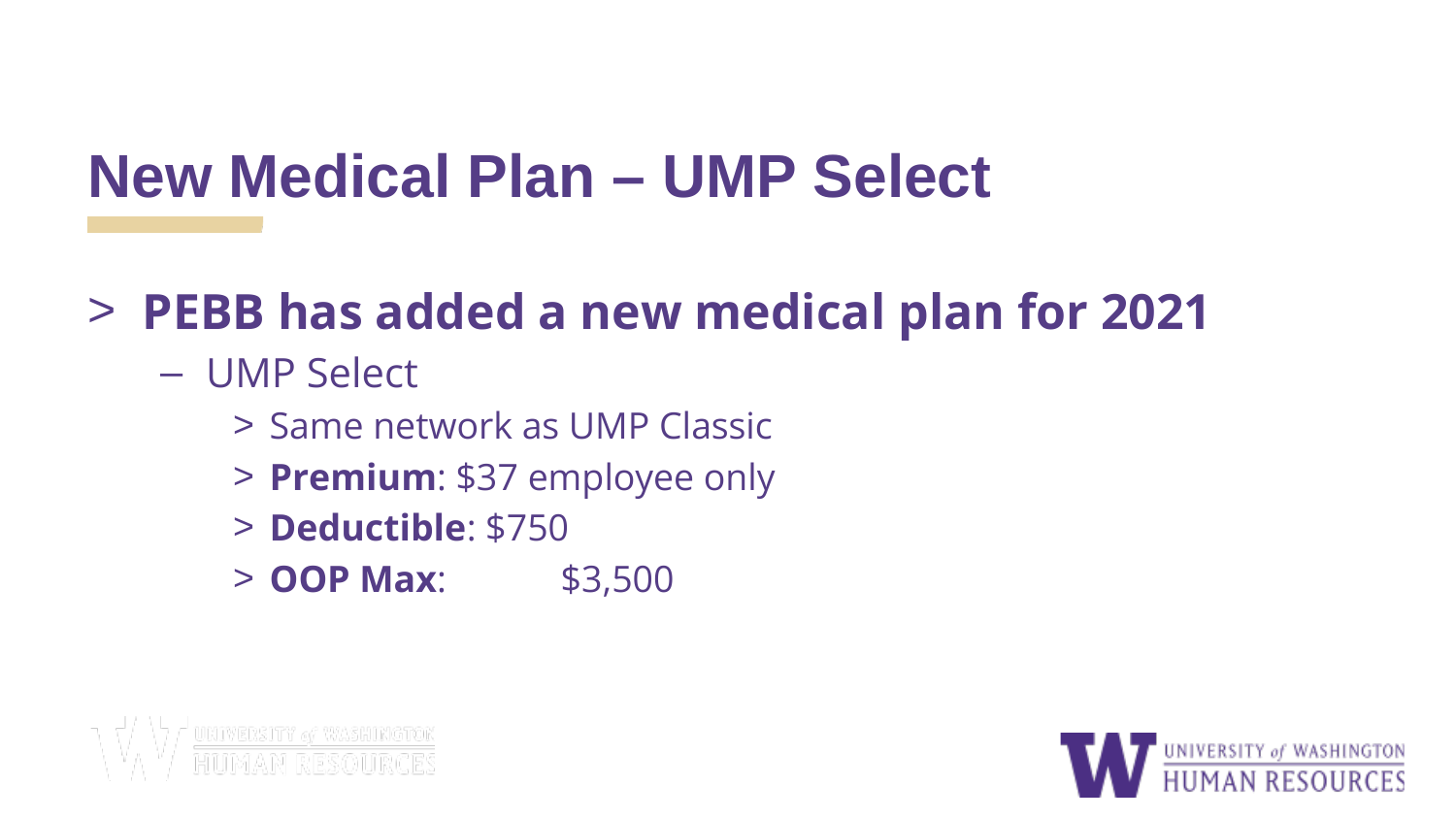

# New Medical Plan – UMP Select
PEBB has added a new medical plan for 2021
UMP Select
Same network as UMP Classic
Premium: $37 employee only
Deductible: $750
OOP Max:	$3,500